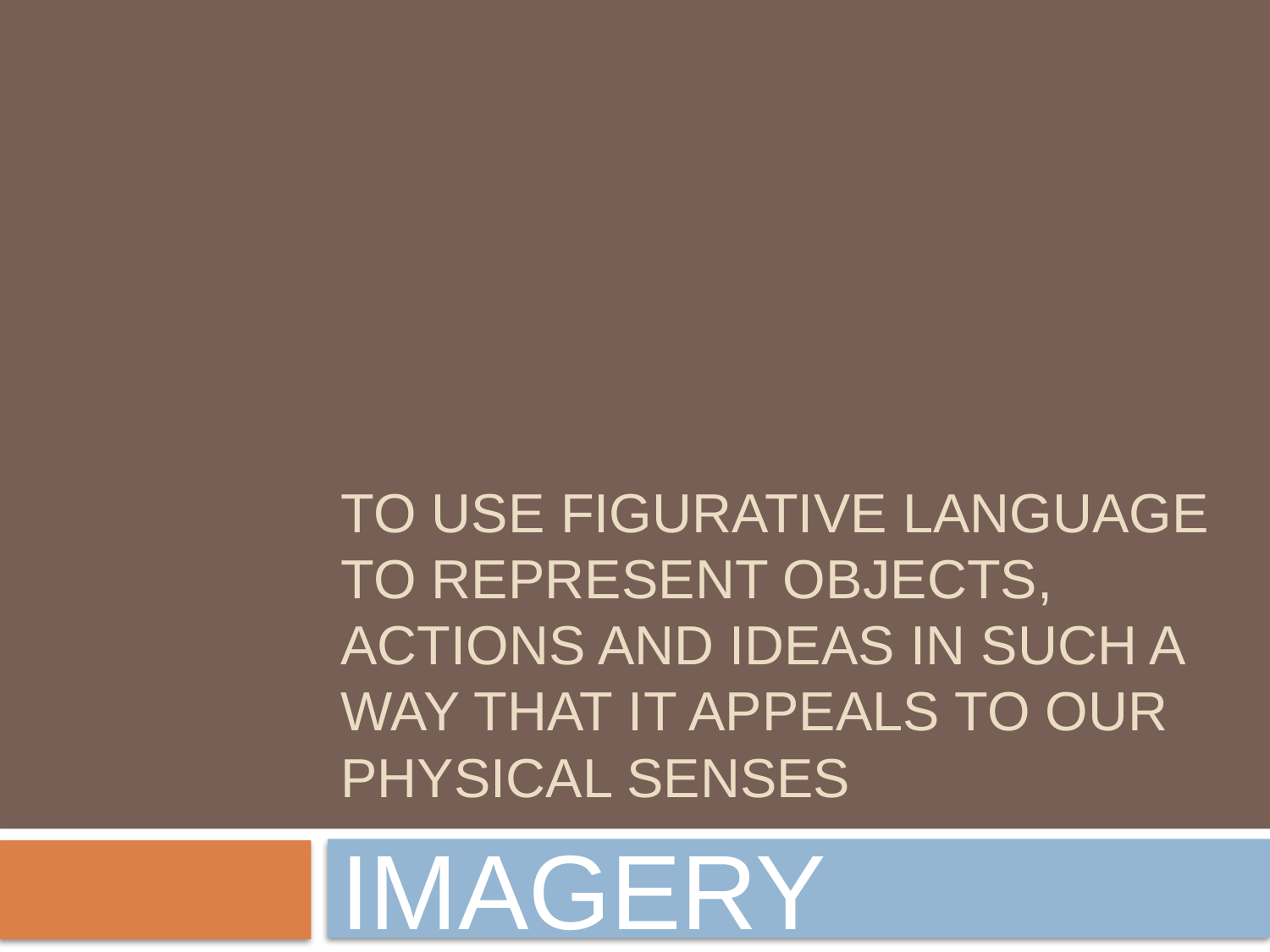

# to use figurative language to represent objects, actions and ideas in such a way that it appeals to our physical senses
IMAGERY